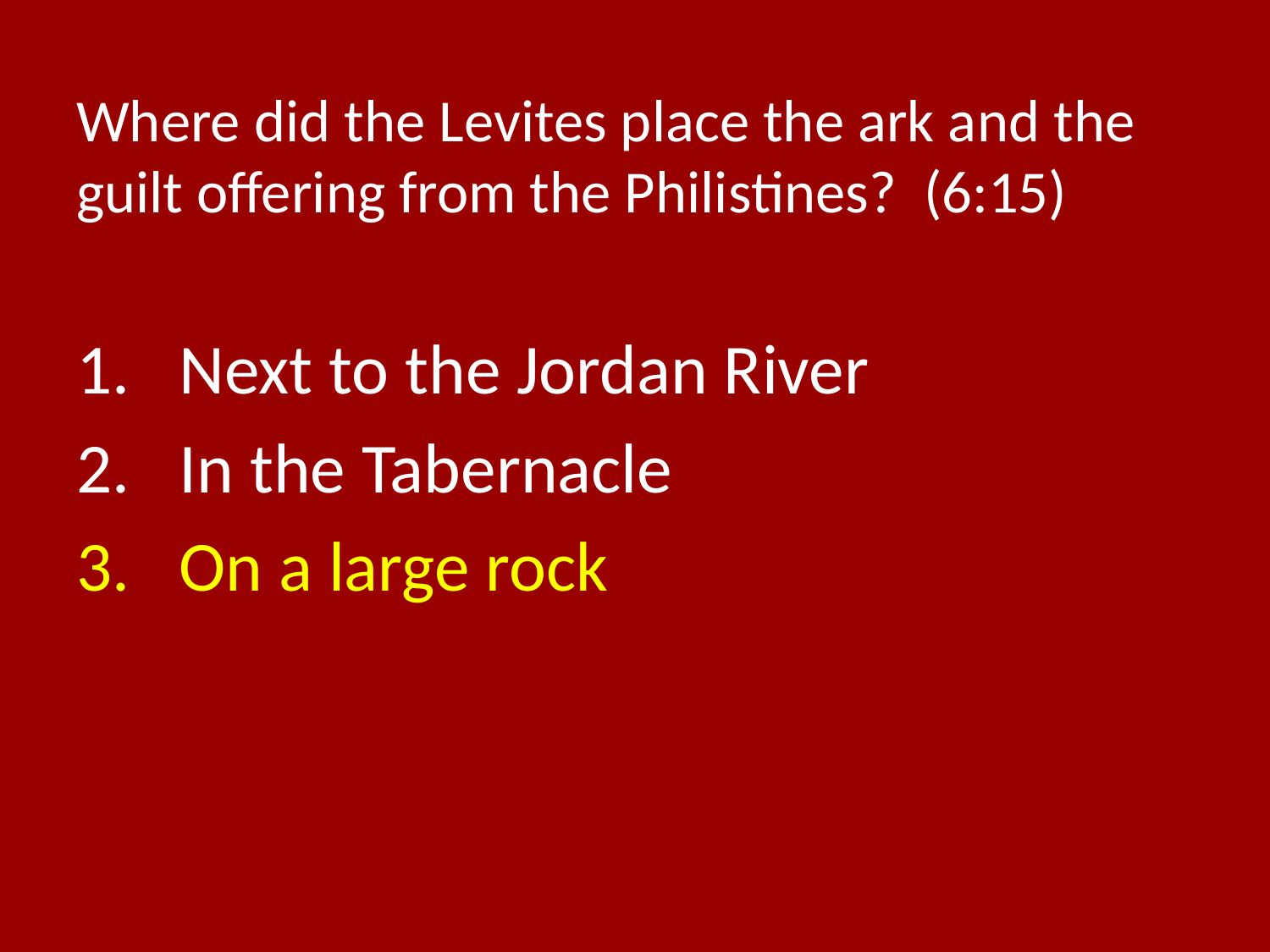

# Where did the Levites place the ark and the guilt offering from the Philistines?  (6:15)
Next to the Jordan River
In the Tabernacle
On a large rock